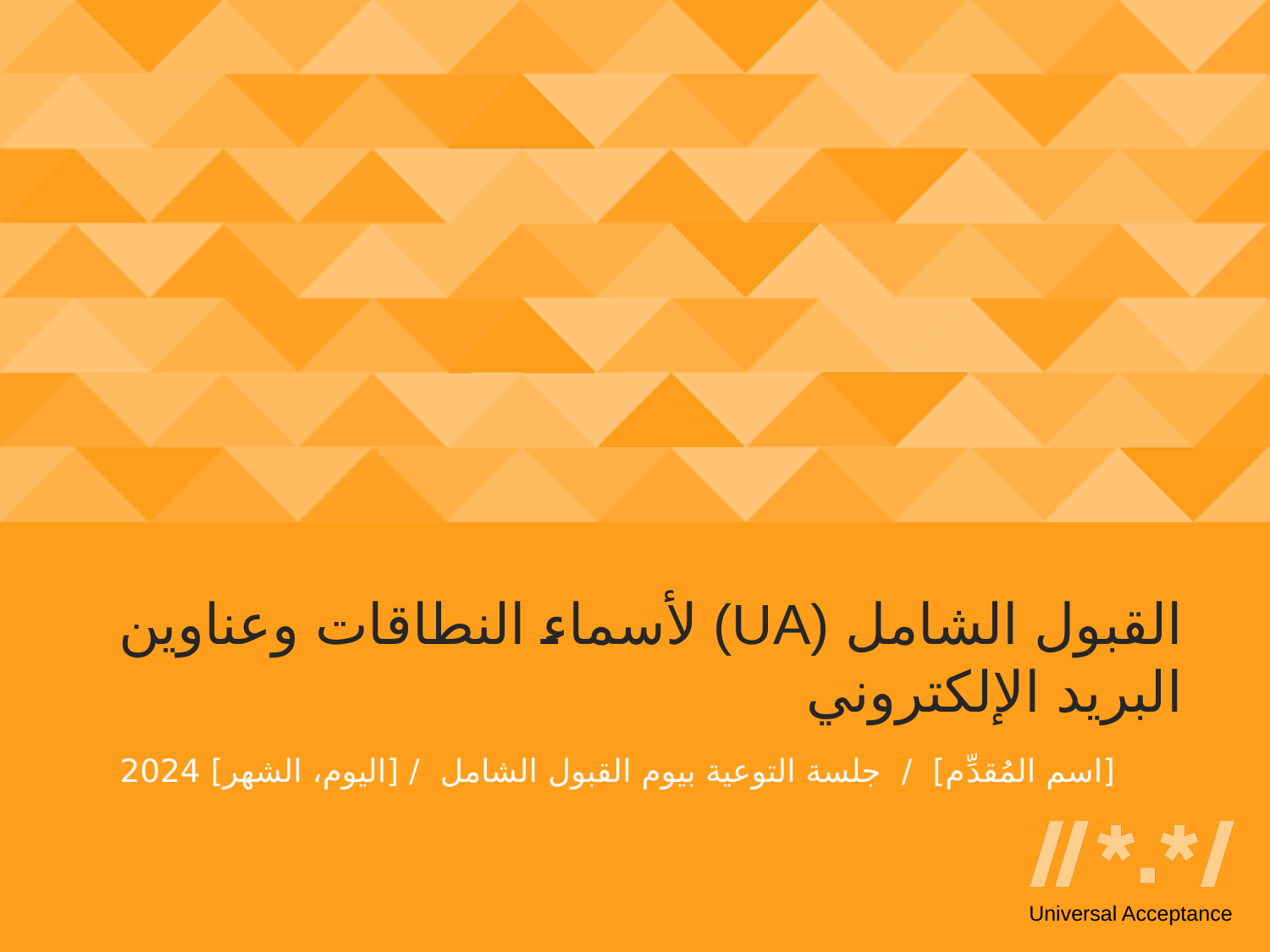

# القبول الشامل (UA) لأسماء النطاقات وعناوين البريد الإلكتروني
[اسم المُقدِّم]  /  جلسة التوعية بيوم القبول الشامل  / [اليوم، الشهر] 2024